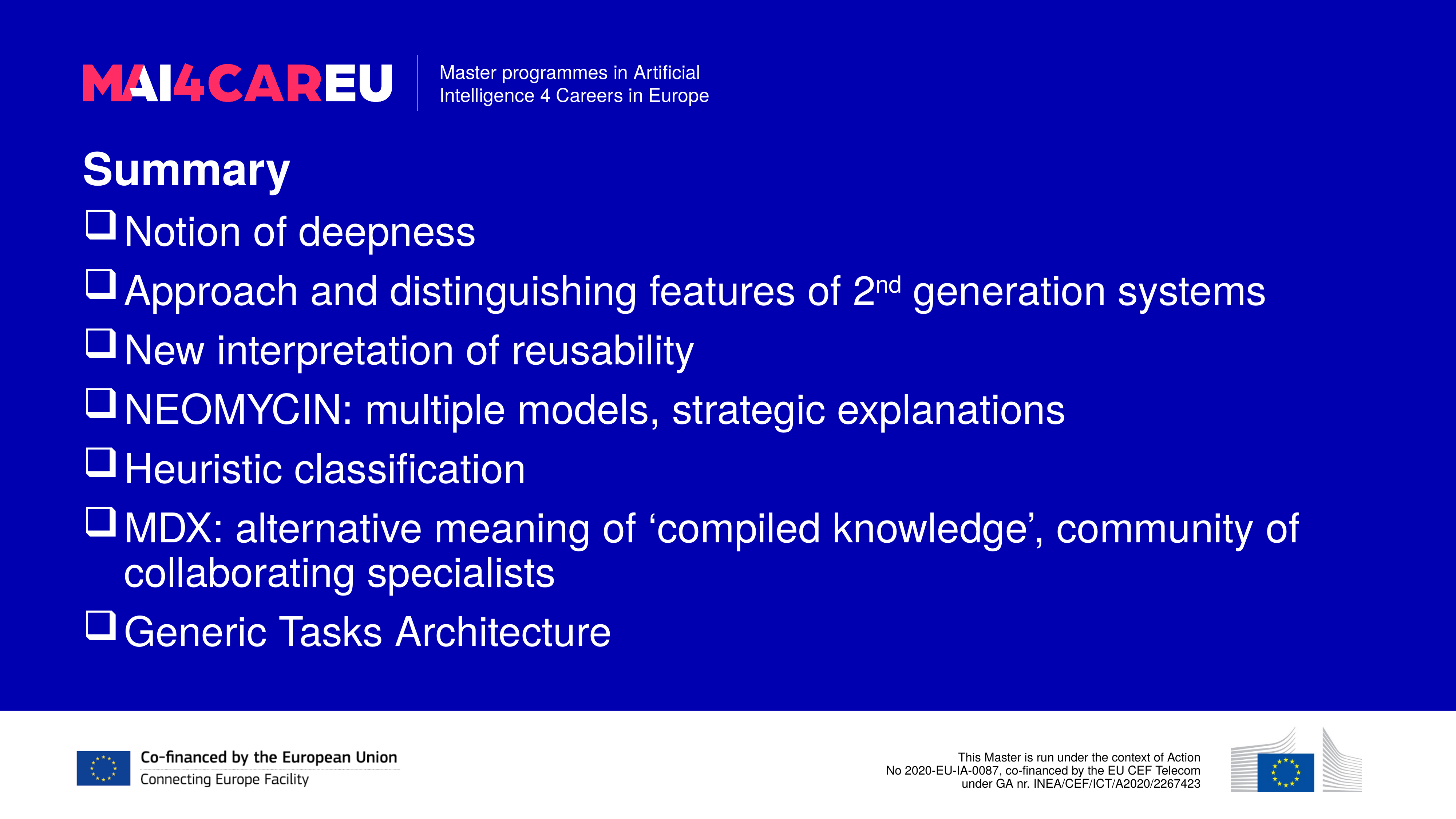

Summary
Notion of deepness
Approach and distinguishing features of 2nd generation systems
New interpretation of reusability
NEOMYCIN: multiple models, strategic explanations
Heuristic classification
MDX: alternative meaning of ‘compiled knowledge’, community of collaborating specialists
Generic Tasks Architecture